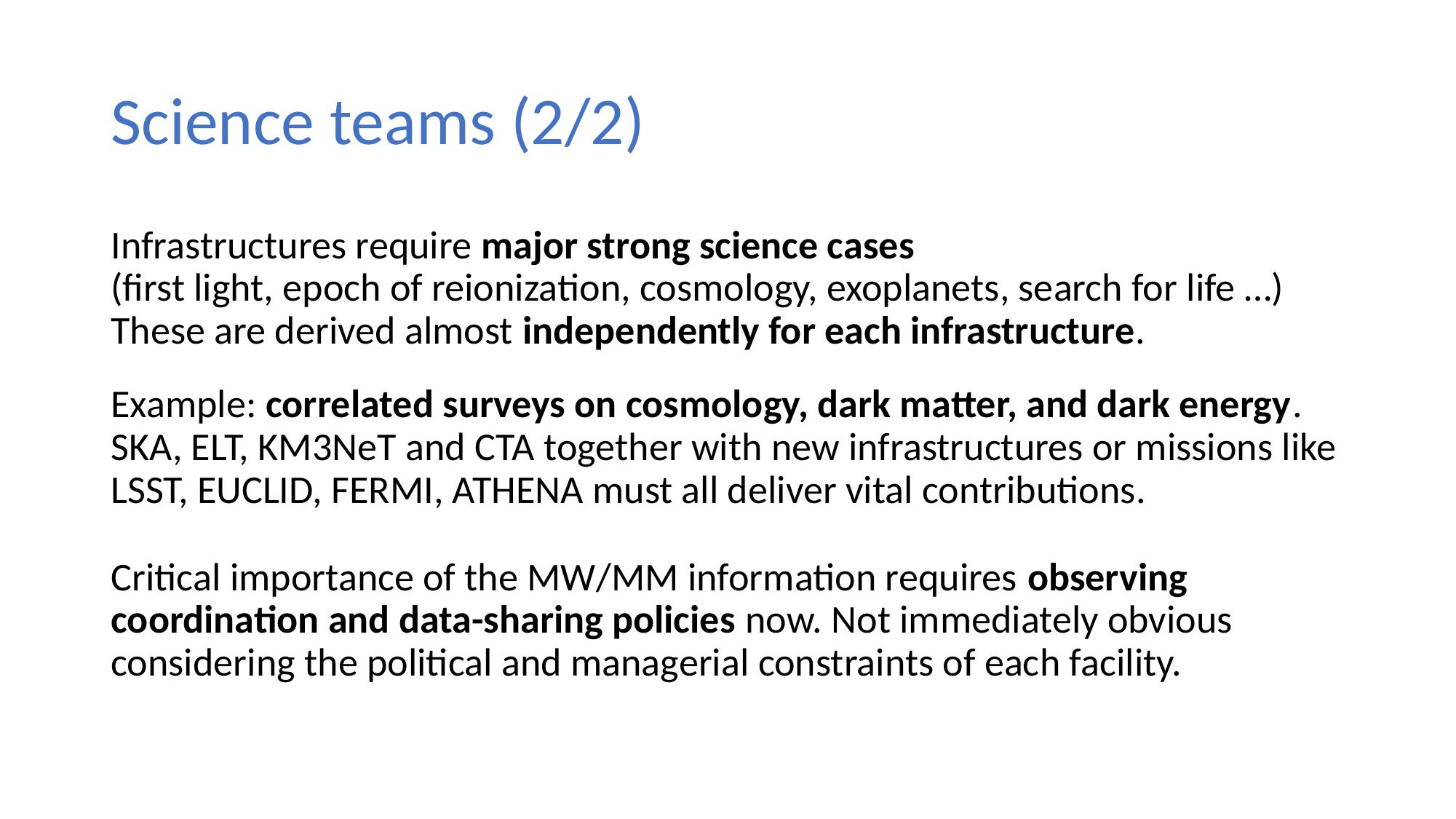

# Science teams (2/2)
Infrastructures require major strong science cases
(first light, epoch of reionization, cosmology, exoplanets, search for life …)
These are derived almost independently for each infrastructure.
Example: correlated surveys on cosmology, dark matter, and dark energy. SKA, ELT, KM3NeT and CTA together with new infrastructures or missions like LSST, EUCLID, FERMI, ATHENA must all deliver vital contributions.

Critical importance of the MW/MM information requires observing coordination and data-sharing policies now. Not immediately obvious considering the political and managerial constraints of each facility.